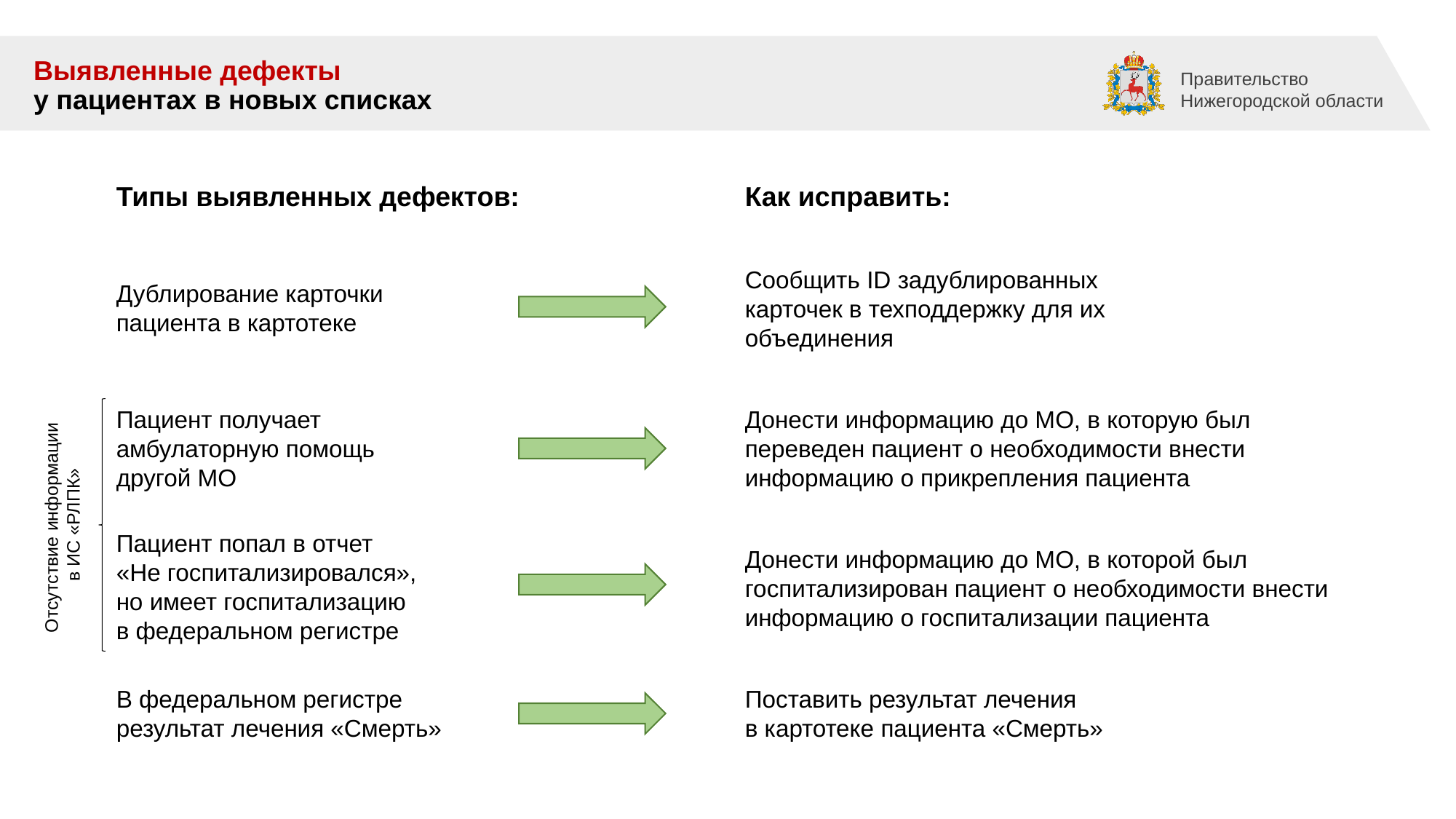

Выявленные дефекты
у пациентах в новых списках
Типы выявленных дефектов:
Как исправить:
Сообщить ID задублированных карточек в техподдержку для их объединения
Дублирование карточки пациента в картотеке

Пациент получает амбулаторную помощь другой МО
Донести информацию до МО, в которую был переведен пациент о необходимости внести информацию о прикрепления пациента

Отсутствие информации
в ИС «РЛПК»
Пациент попал в отчет
«Не госпитализировался»,
но имеет госпитализацию в федеральном регистре
Донести информацию до МО, в которой был госпитализирован пациент о необходимости внести информацию о госпитализации пациента

В федеральном регистре
результат лечения «Смерть»
Поставить результат лечения
в картотеке пациента «Смерть»